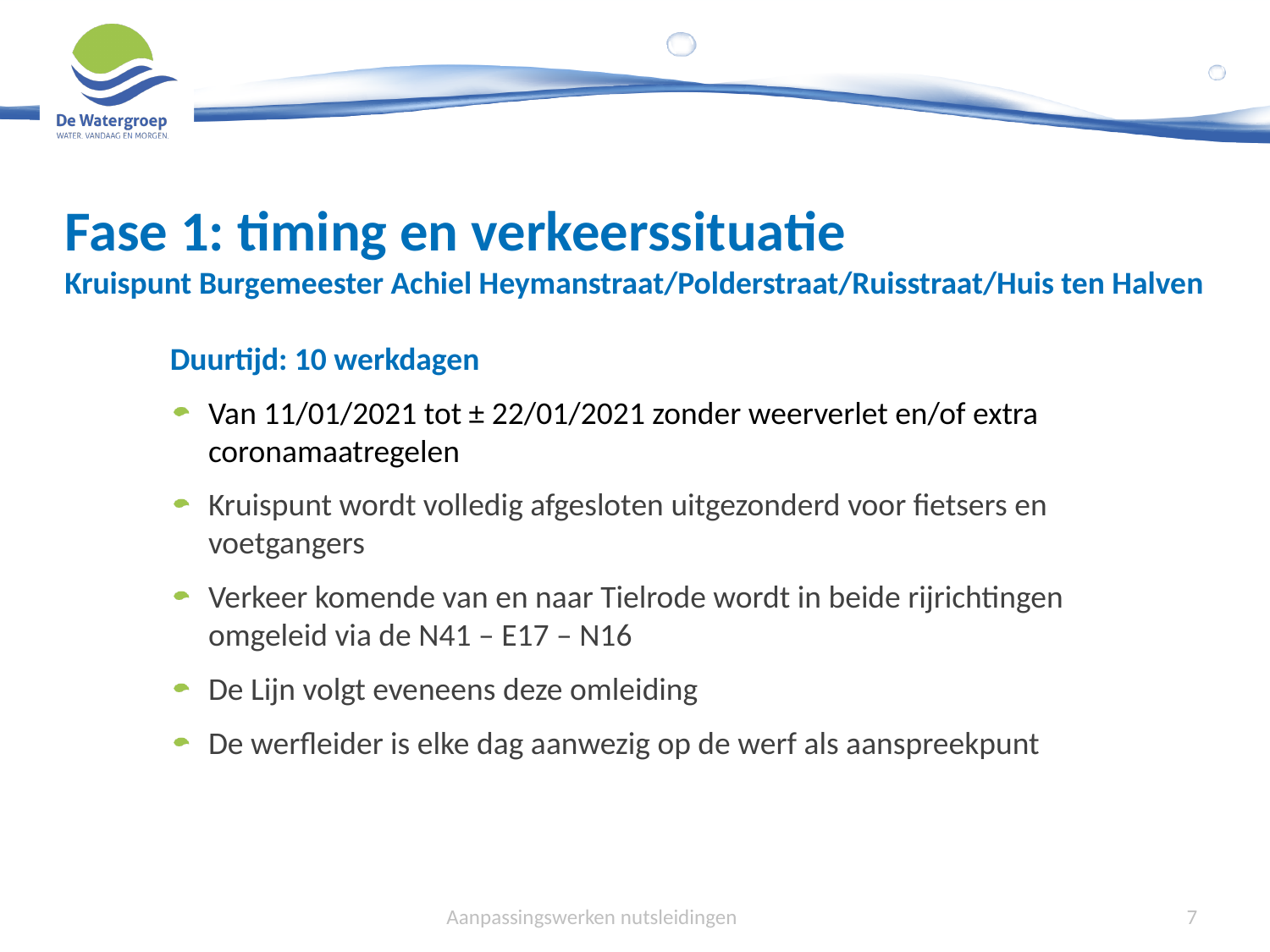

# Fase 1: timing en verkeerssituatie Kruispunt Burgemeester Achiel Heymanstraat/Polderstraat/Ruisstraat/Huis ten Halven
Duurtijd: 10 werkdagen
Van 11/01/2021 tot ± 22/01/2021 zonder weerverlet en/of extra coronamaatregelen
Kruispunt wordt volledig afgesloten uitgezonderd voor fietsers en voetgangers
Verkeer komende van en naar Tielrode wordt in beide rijrichtingen omgeleid via de N41 – E17 – N16
De Lijn volgt eveneens deze omleiding
De werfleider is elke dag aanwezig op de werf als aanspreekpunt

Aanpassingswerken nutsleidingen
7